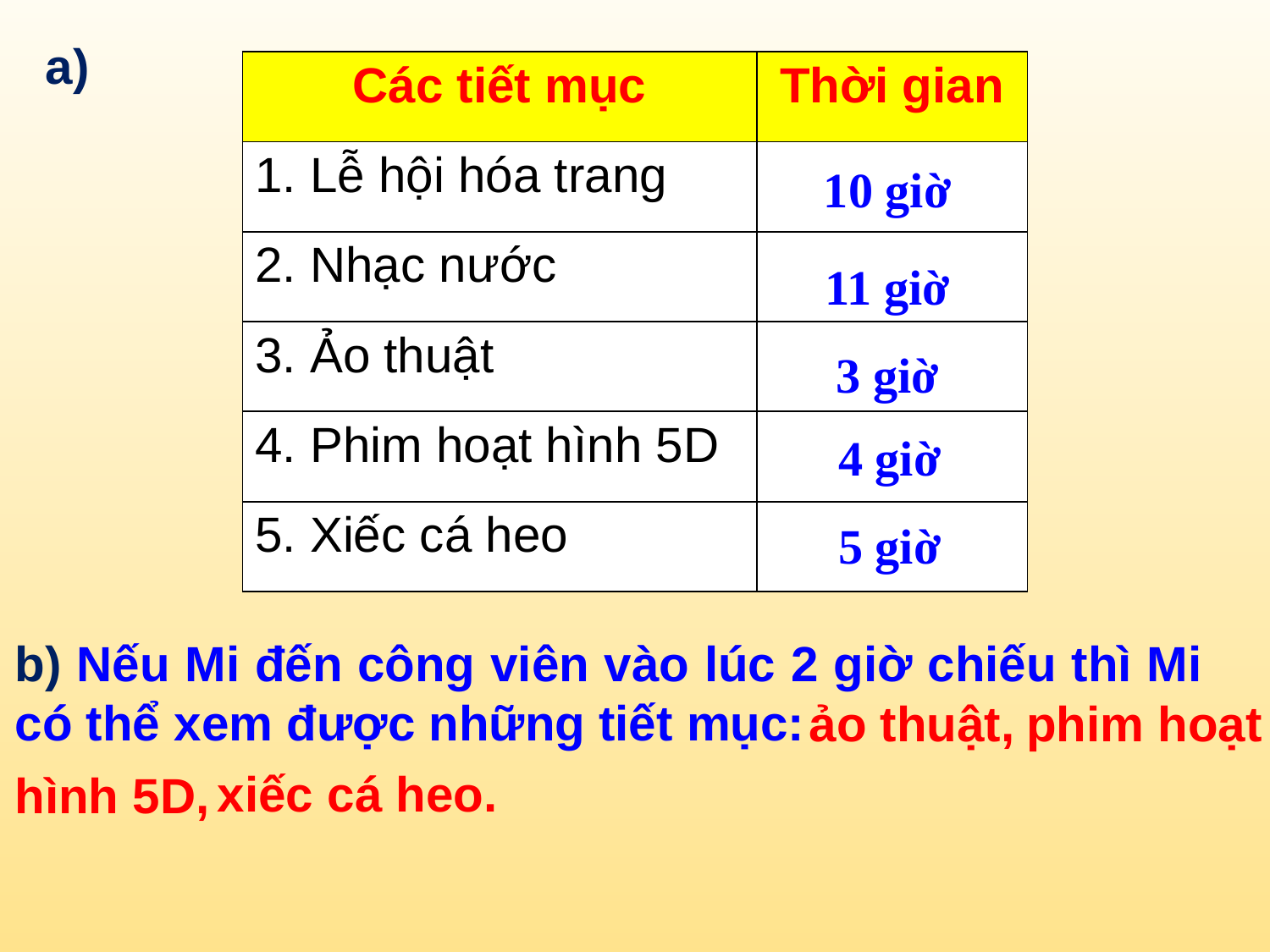

a)
| Các tiết mục | Thời gian |
| --- | --- |
| 1. Lễ hội hóa trang |  |
| 2. Nhạc nước |  |
| 3. Ảo thuật |  |
| 4. Phim hoạt hình 5D |  |
| 5. Xiếc cá heo |  |
10 giờ
11 giờ
3 giờ
4 giờ
5 giờ
b) Nếu Mi đến công viên vào lúc 2 giờ chiếu thì Mi có thể xem được những tiết mục:
ảo thuật,
phim hoạt
xiếc cá heo.
hình 5D,